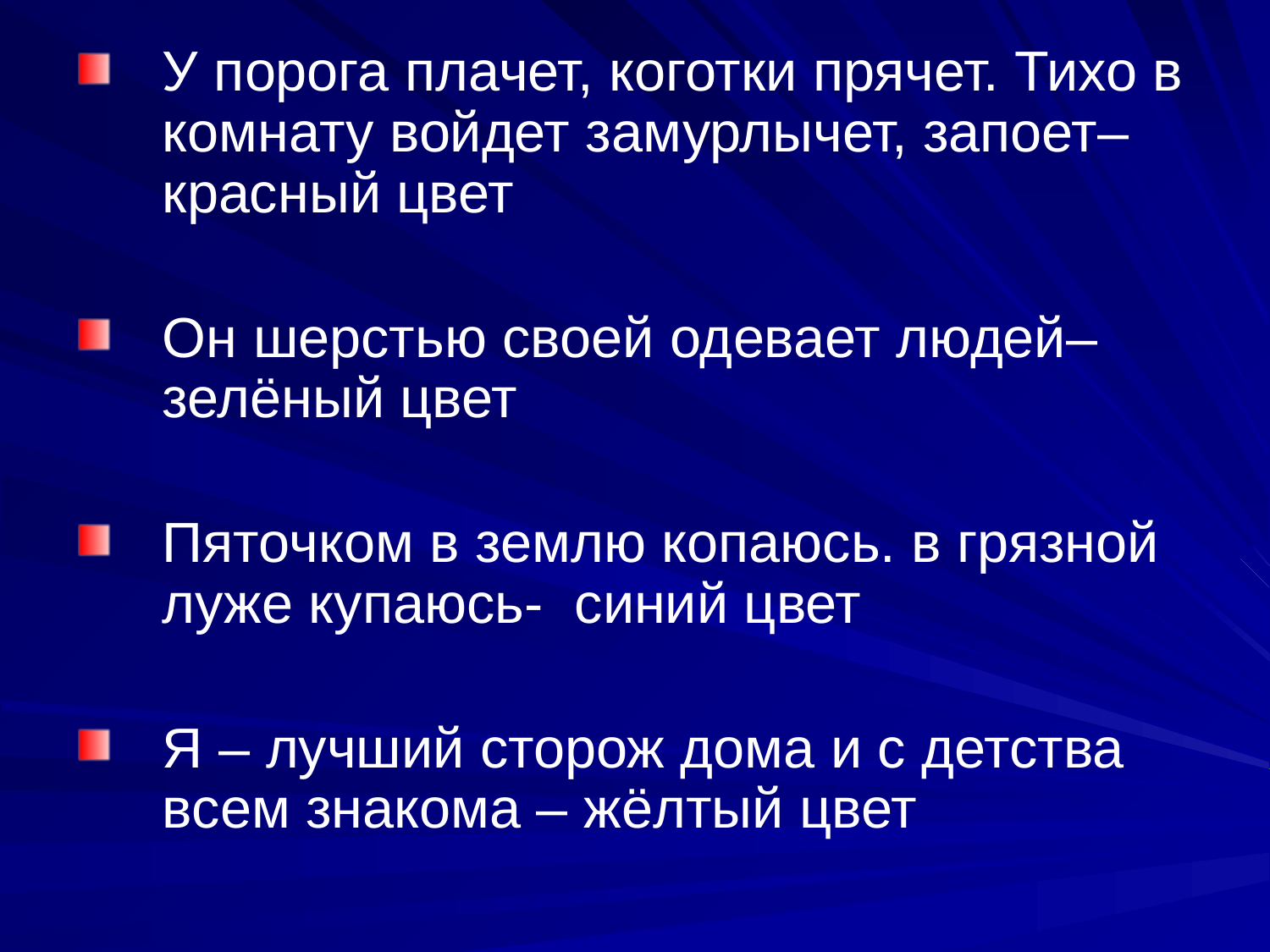

У порога плачет, коготки прячет. Тихо в комнату войдет замурлычет, запоет– красный цвет

Он шерстью своей одевает людей– зелёный цвет

Пяточком в землю копаюсь. в грязной луже купаюсь-  синий цвет

Я – лучший сторож дома и с детства всем знакома – жёлтый цвет